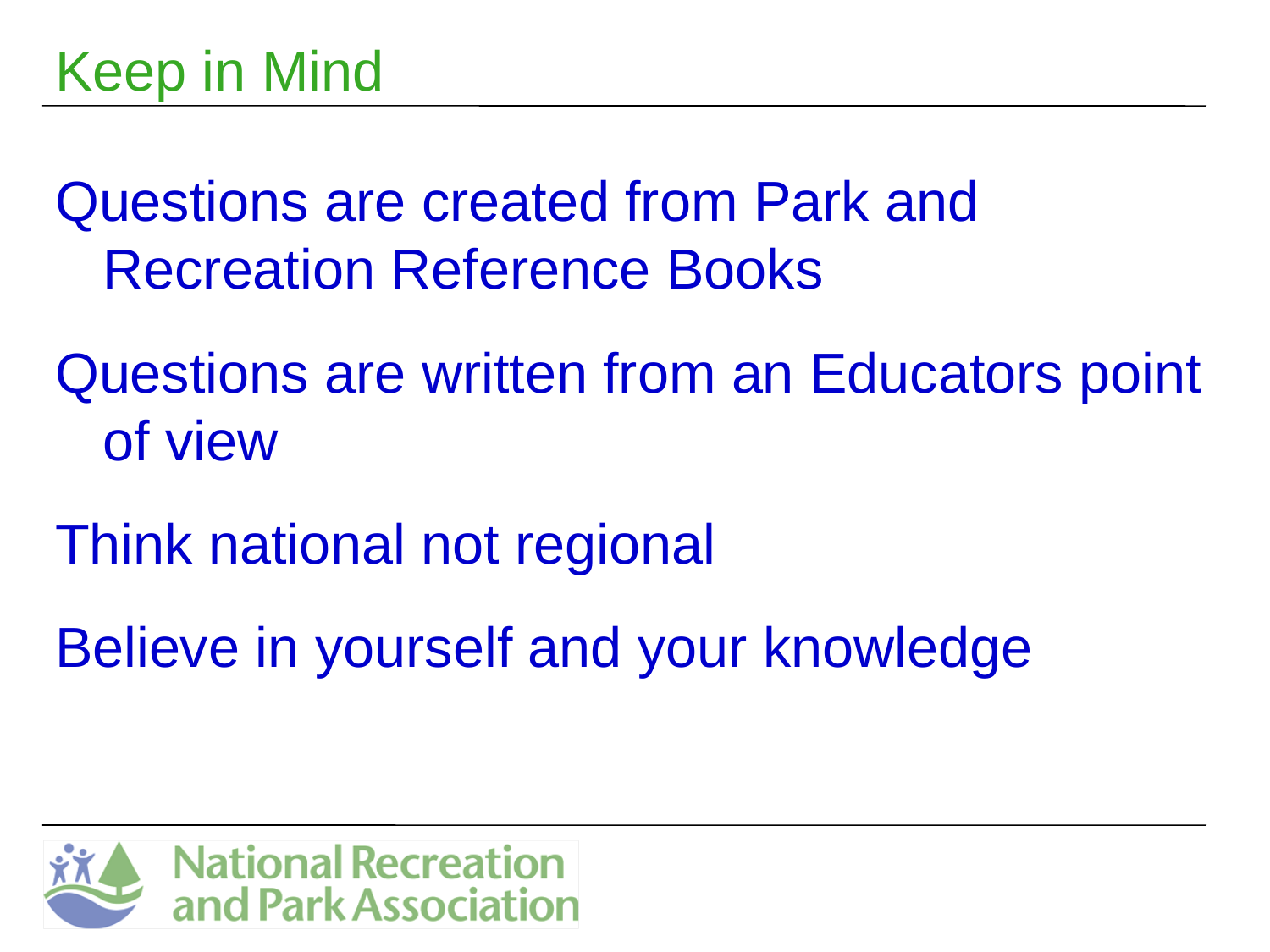

# Keep in Mind
Questions are created from Park and Recreation Reference Books

Questions are written from an Educators point of view

Think national not regional

Believe in yourself and your knowledge